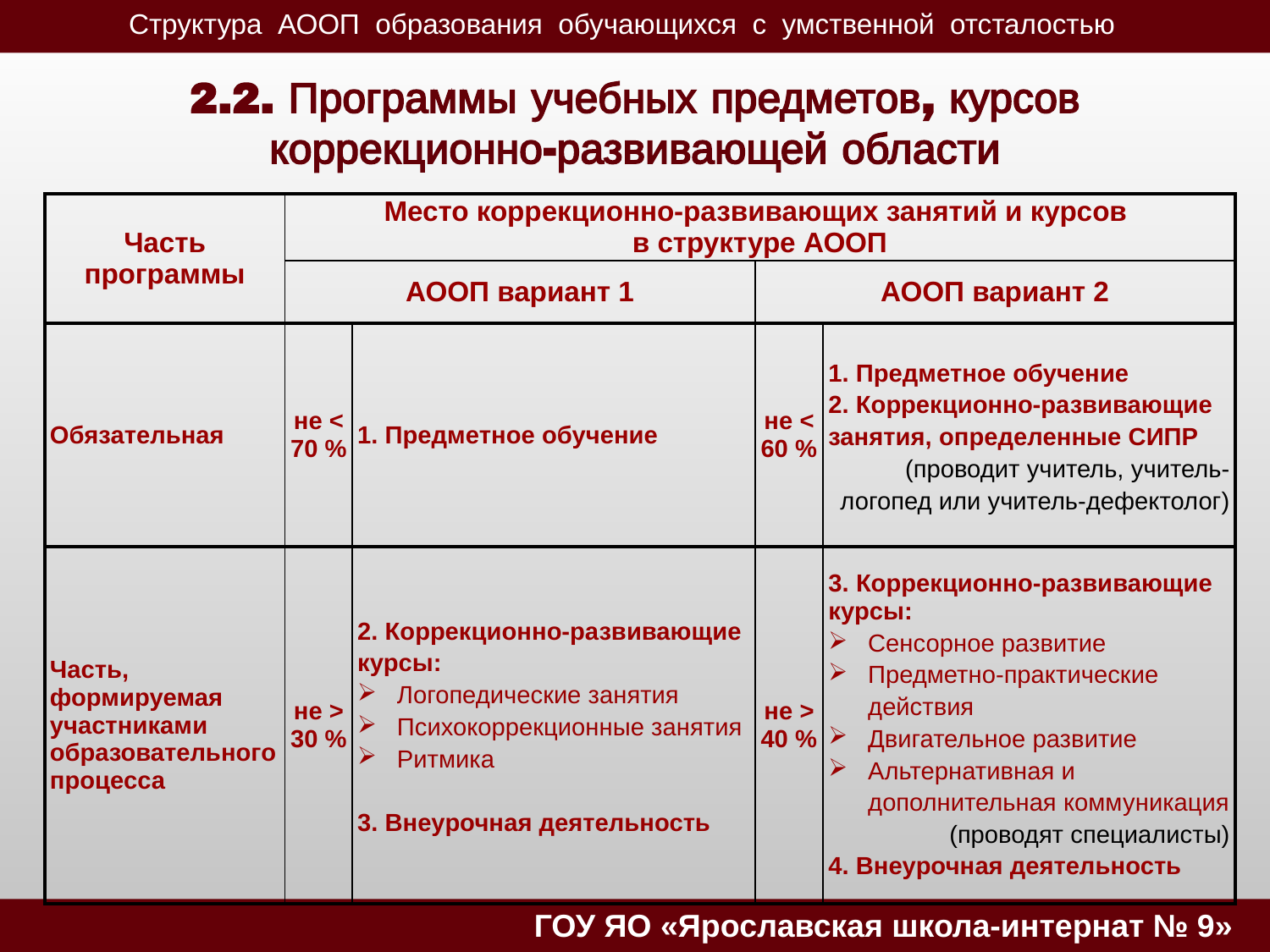

# 2.2. Программы учебных предметов, курсов коррекционно-развивающей области
| Часть программы | Место коррекционно-развивающих занятий и курсов в структуре АООП |  |  |  |
| --- | --- | --- | --- | --- |
|  | АООП вариант 1 |  | АООП вариант 2 |  |
| Обязательная | не < 70 % | 1. Предметное обучение | не < 60 % | 1. Предметное обучение 2. Коррекционно-развивающие занятия, определенные СИПР (проводит учитель, учитель-логопед или учитель-дефектолог) |
| Часть, формируемая участниками образовательного процесса | не > 30 % | 2. Коррекционно-развивающие курсы: Логопедические занятия Психокоррекционные занятия Ритмика 3. Внеурочная деятельность | не > 40 % | 3. Коррекционно-развивающие курсы: Сенсорное развитие Предметно-практические действия Двигательное развитие Альтернативная и дополнительная коммуникация (проводят специалисты) 4. Внеурочная деятельность |